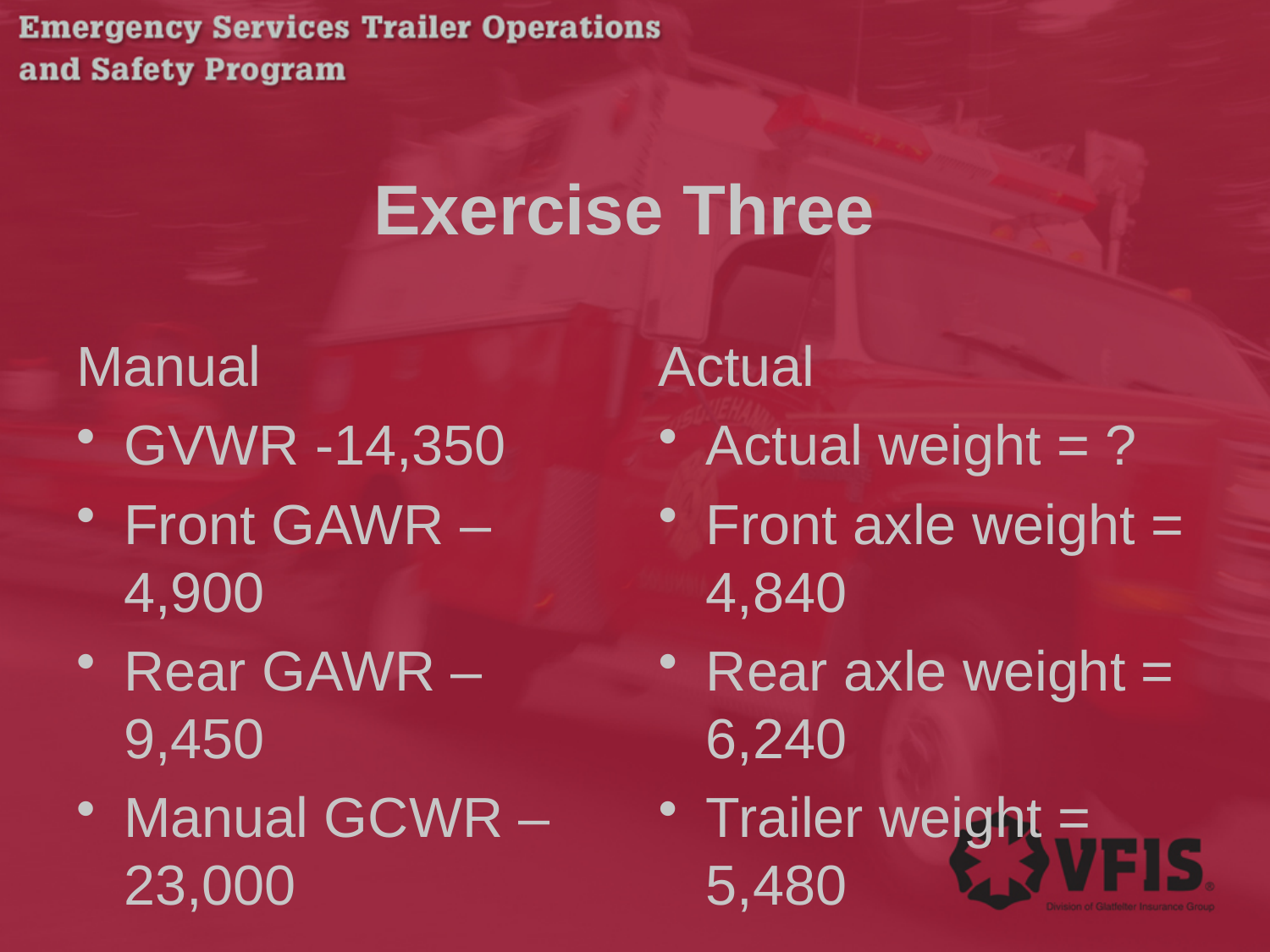

# Exercise Three
Manual
GVWR -14,350
Front GAWR – 4,900
Rear GAWR – 9,450
Manual GCWR – 23,000

Actual
Actual weight = ?
Front axle weight = 4,840
Rear axle weight = 6,240
Trailer weight = 5,480